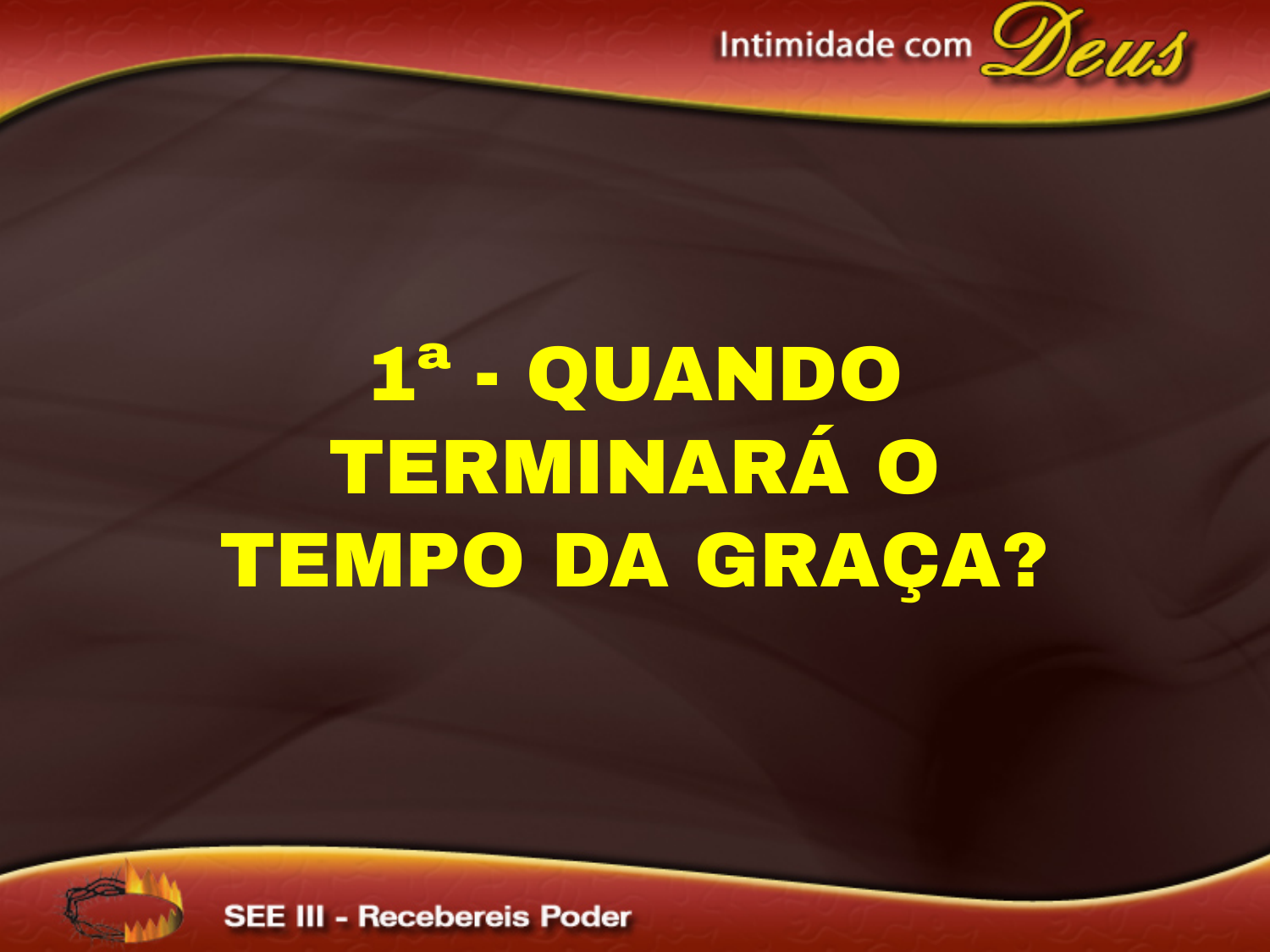

1ª - Quando Terminará o Tempo da Graça?